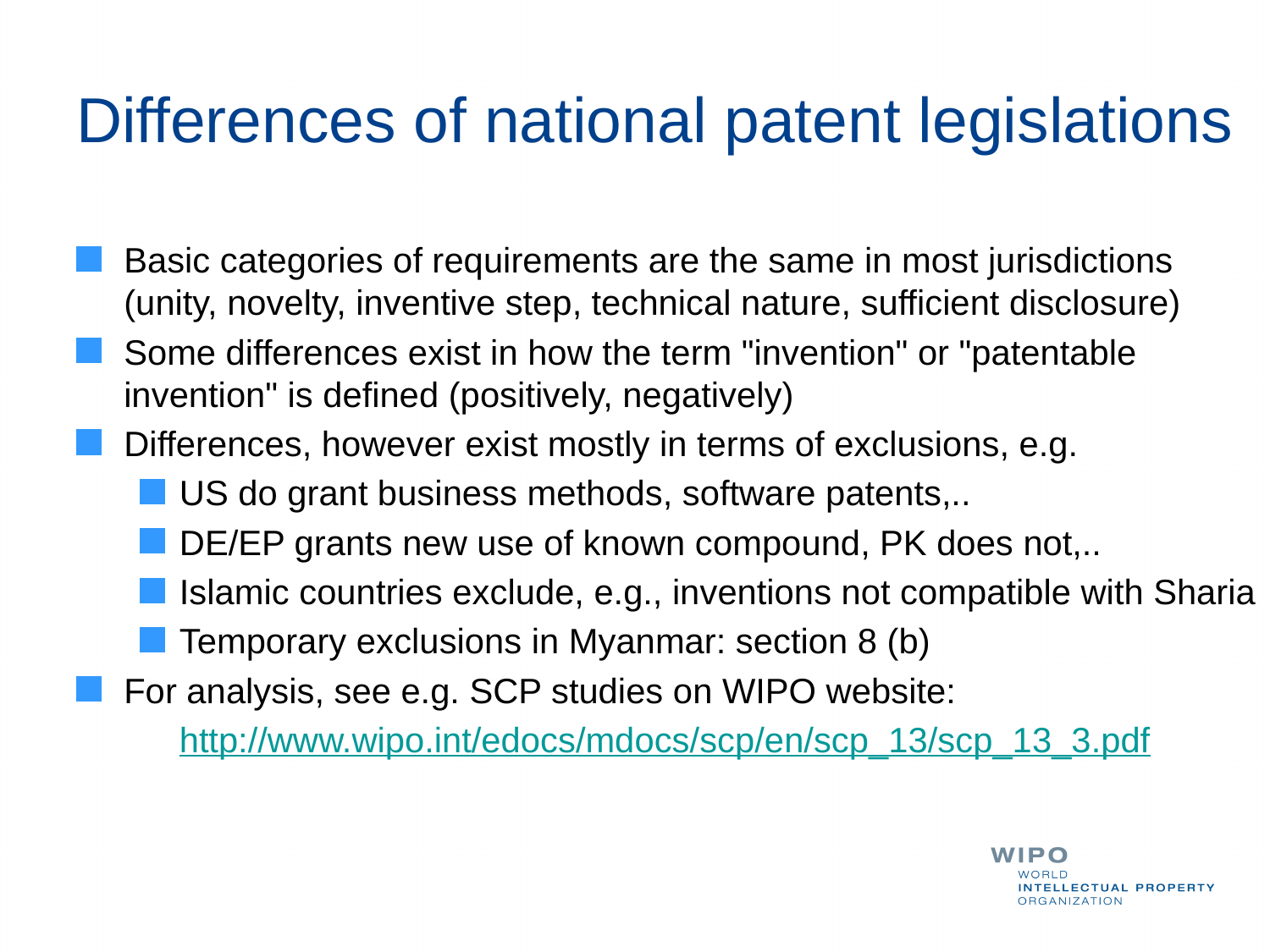

Differences of national patent legislations
Basic categories of requirements are the same in most jurisdictions (unity, novelty, inventive step, technical nature, sufficient disclosure)
Some differences exist in how the term "invention" or "patentable invention" is defined (positively, negatively)
Differences, however exist mostly in terms of exclusions, e.g.
US do grant business methods, software patents,..
DE/EP grants new use of known compound, PK does not,..
Islamic countries exclude, e.g., inventions not compatible with Sharia
Temporary exclusions in Myanmar: section 8 (b)
For analysis, see e.g. SCP studies on WIPO website:
	http://www.wipo.int/edocs/mdocs/scp/en/scp_13/scp_13_3.pdf